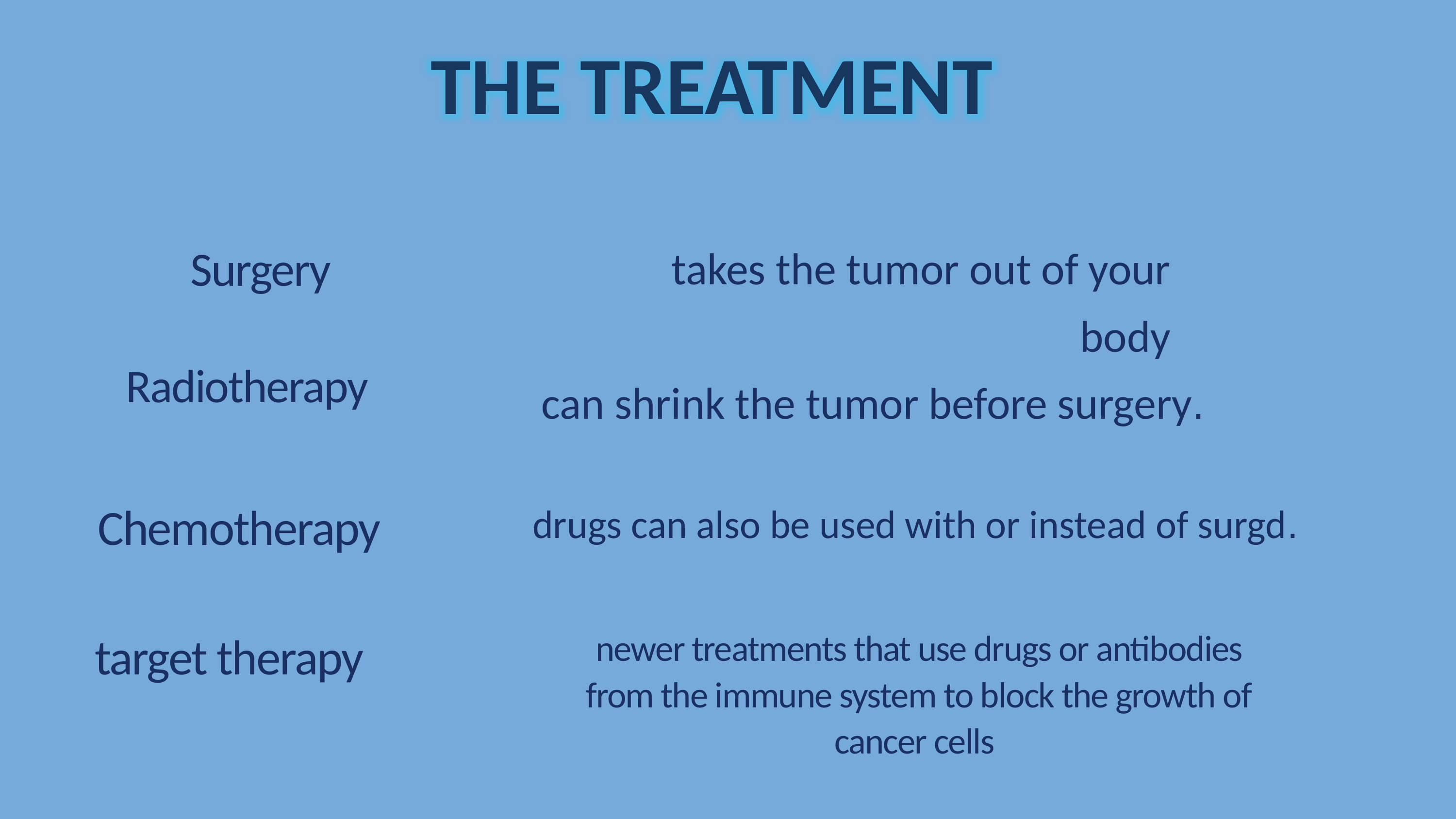

THE TREATMENT
takes the tumor out of your
body
Surgery

Radiotherapy

 can shrink the tumor before surgery.
drugs can also be used with or instead of surgd.
Chemotherapy

 target therapy
 newer treatments that use drugs or antibodies
 from the immune system to block the growth of cancer cells